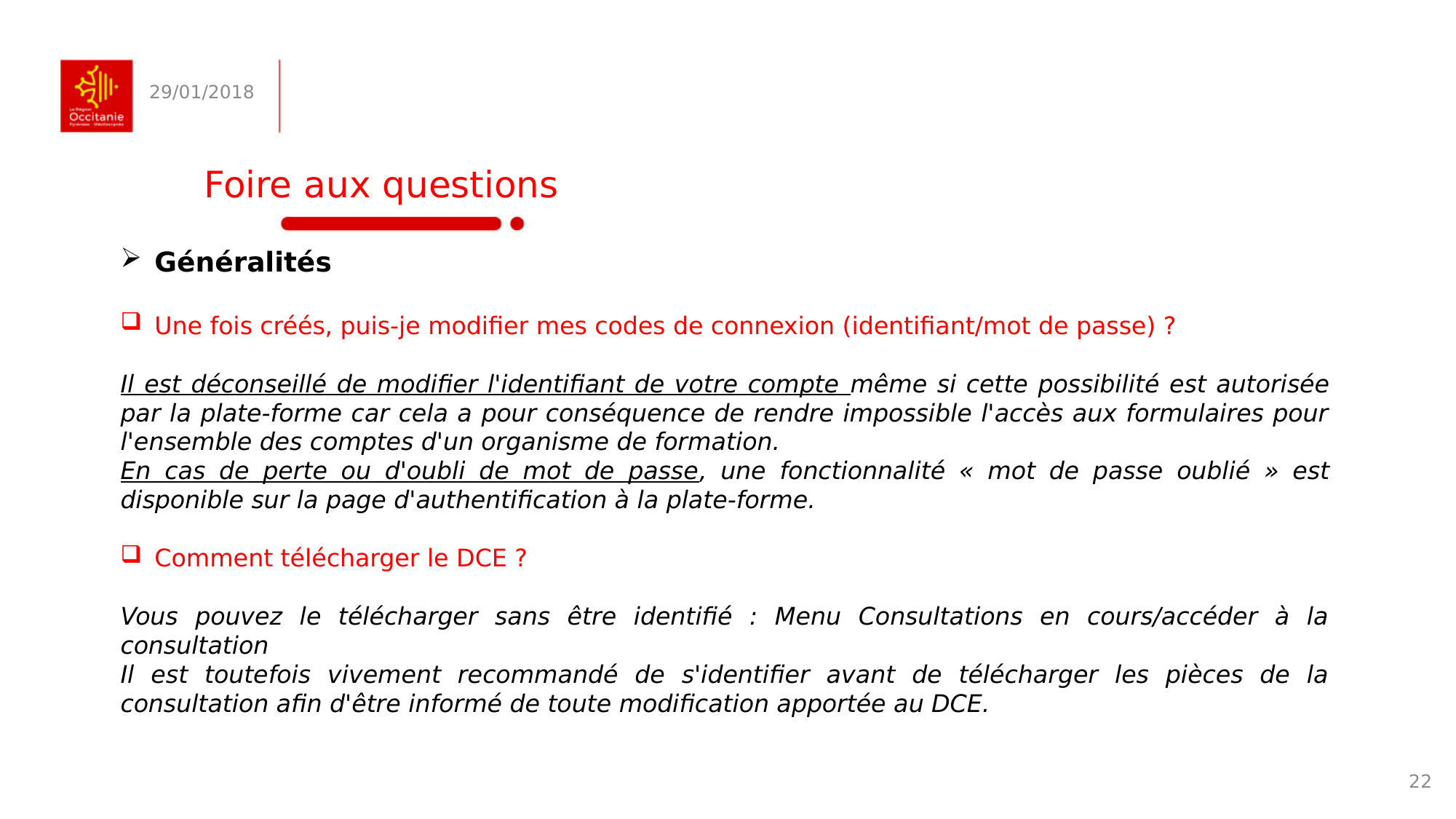

29/01/2018
Foire aux questions
Généralités

Une fois créés, puis-je modifier mes codes de connexion (identifiant/mot de passe) ?

Il est déconseillé de modifier l'identifiant de votre compte même si cette possibilité est autorisée par la plate-forme car cela a pour conséquence de rendre impossible l'accès aux formulaires pour l'ensemble des comptes d'un organisme de formation.
En cas de perte ou d'oubli de mot de passe, une fonctionnalité « mot de passe oublié » est disponible sur la page d'authentification à la plate-forme.

Comment télécharger le DCE ?

Vous pouvez le télécharger sans être identifié : Menu Consultations en cours/accéder à la consultation
Il est toutefois vivement recommandé de s'identifier avant de télécharger les pièces de la consultation afin d'être informé de toute modification apportée au DCE.

22